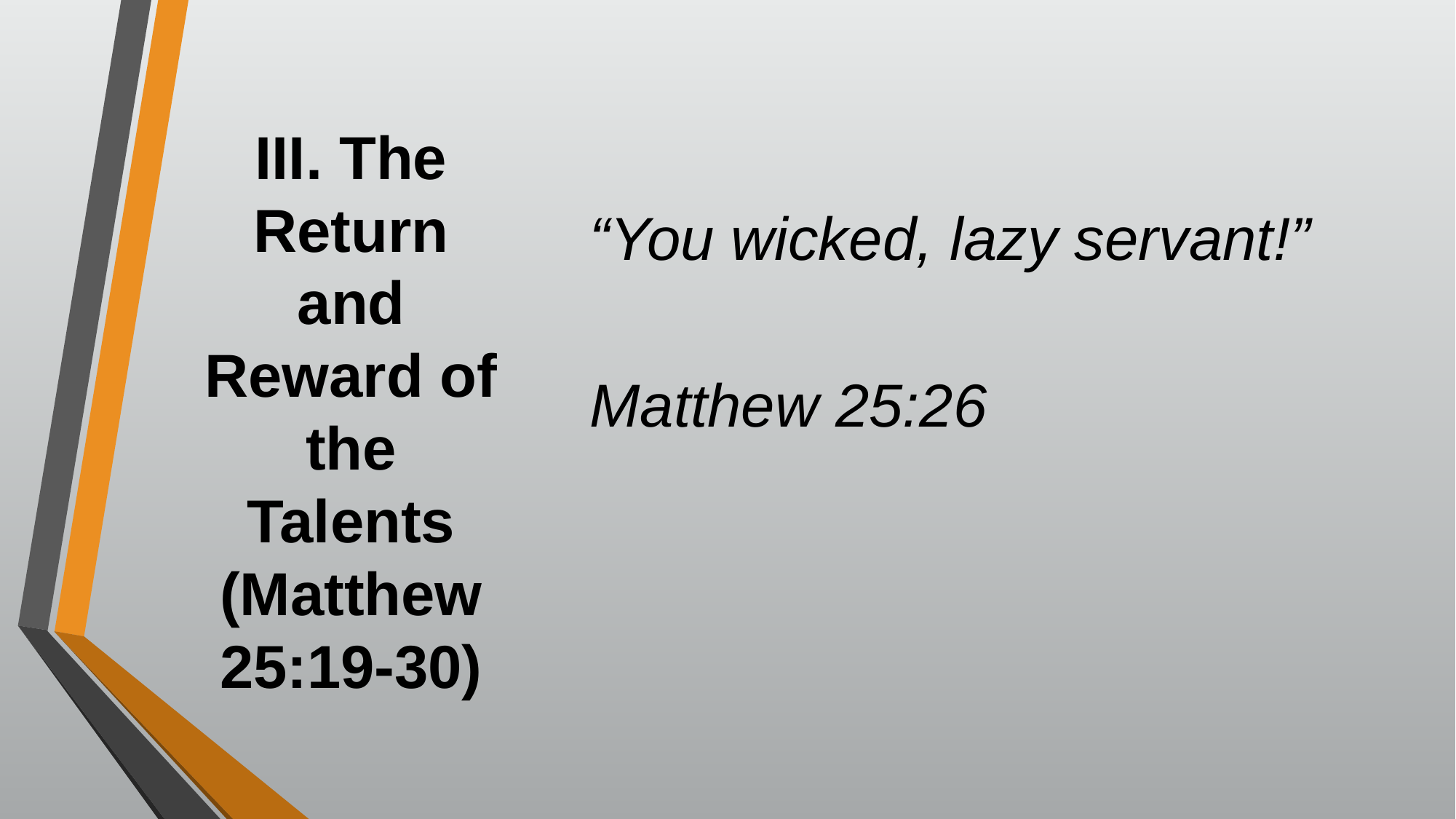

“You wicked, lazy servant!”
							Matthew 25:26

# III. The Return and Reward of the Talents (Matthew 25:19-30)